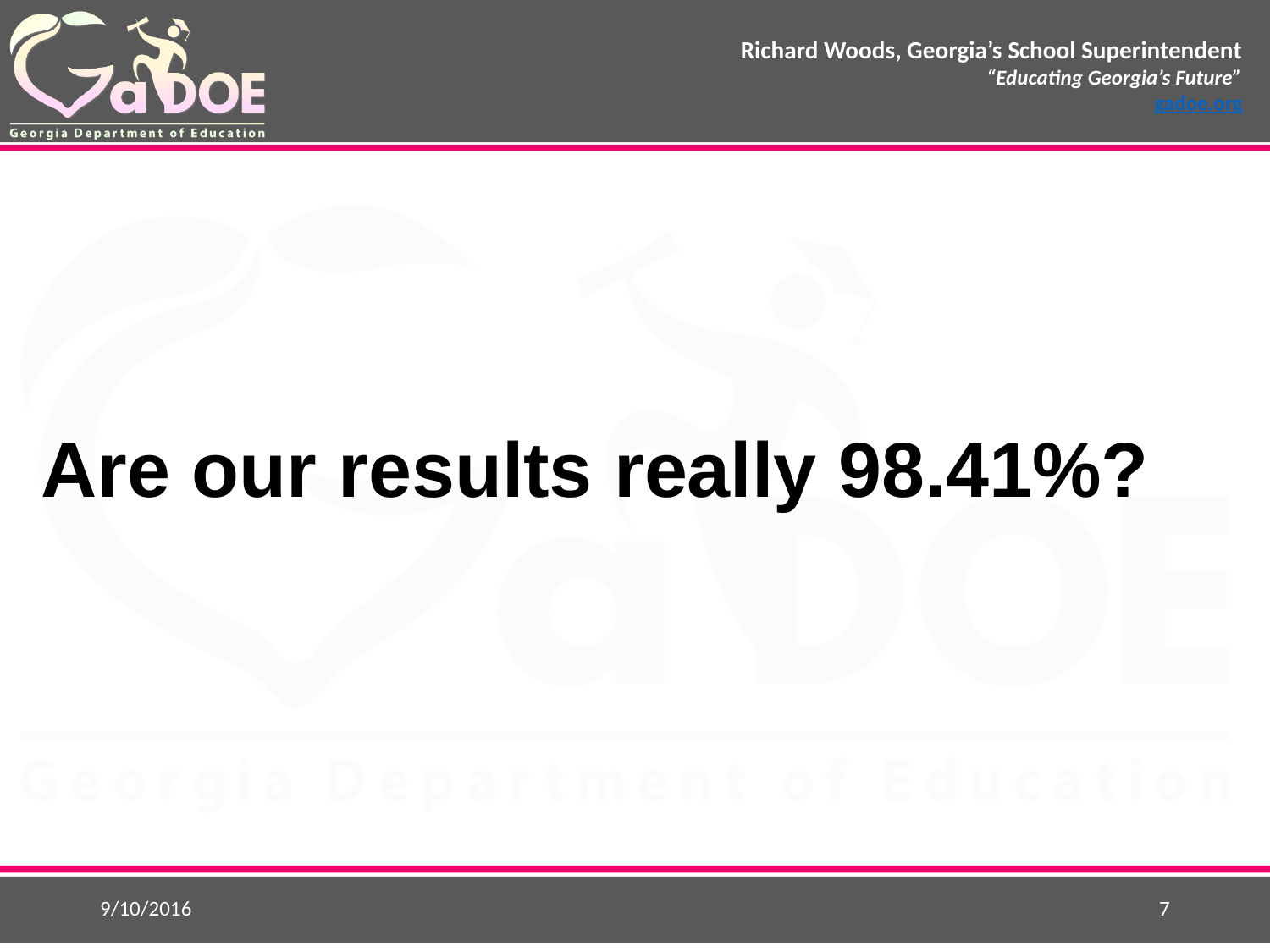

# Are our results really 98.41%?

9/10/2016
7